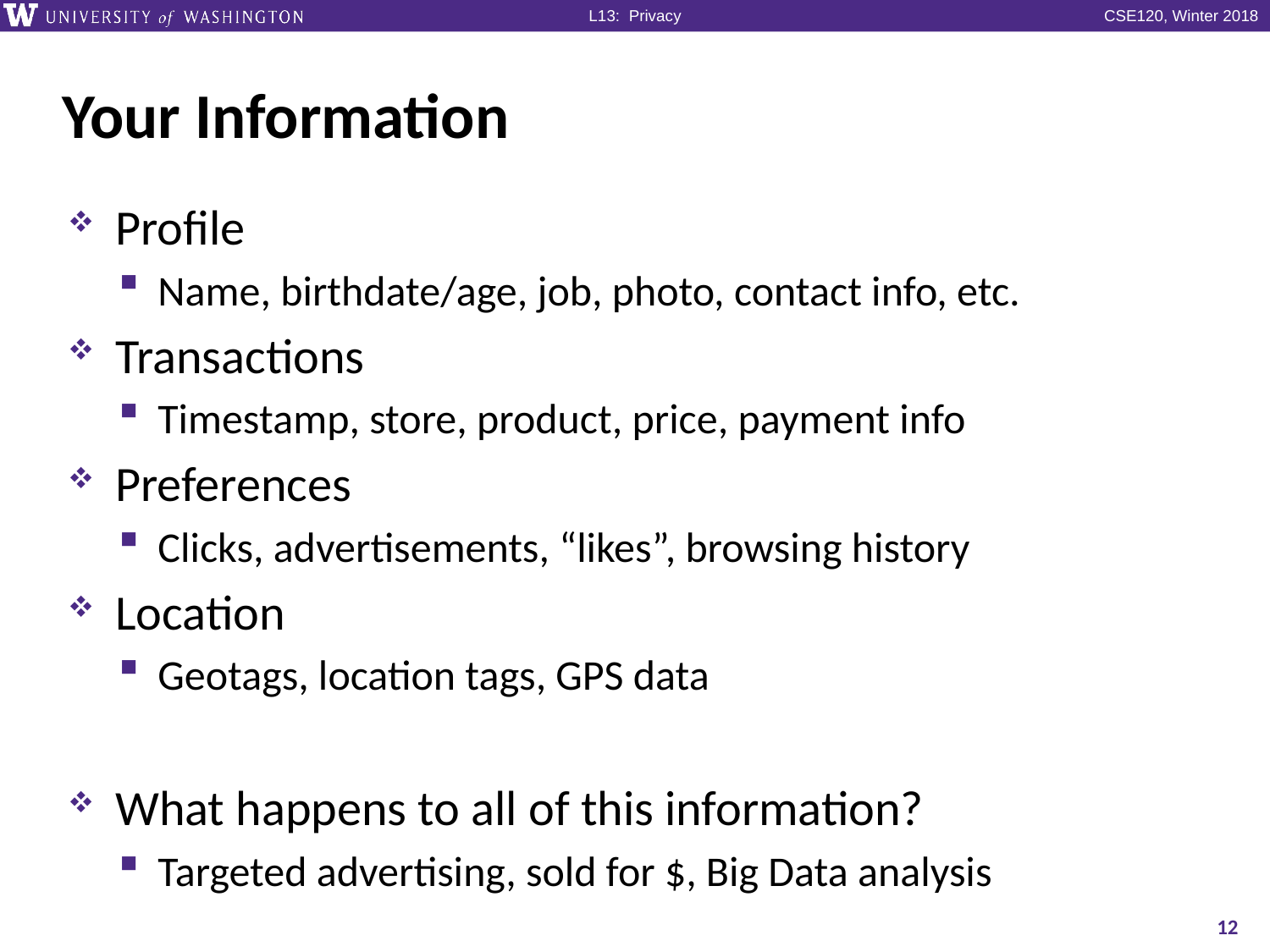

# Your Information
Profile
Name, birthdate/age, job, photo, contact info, etc.
Transactions
Timestamp, store, product, price, payment info
Preferences
Clicks, advertisements, “likes”, browsing history
Location
Geotags, location tags, GPS data

What happens to all of this information?
Targeted advertising, sold for $, Big Data analysis

12